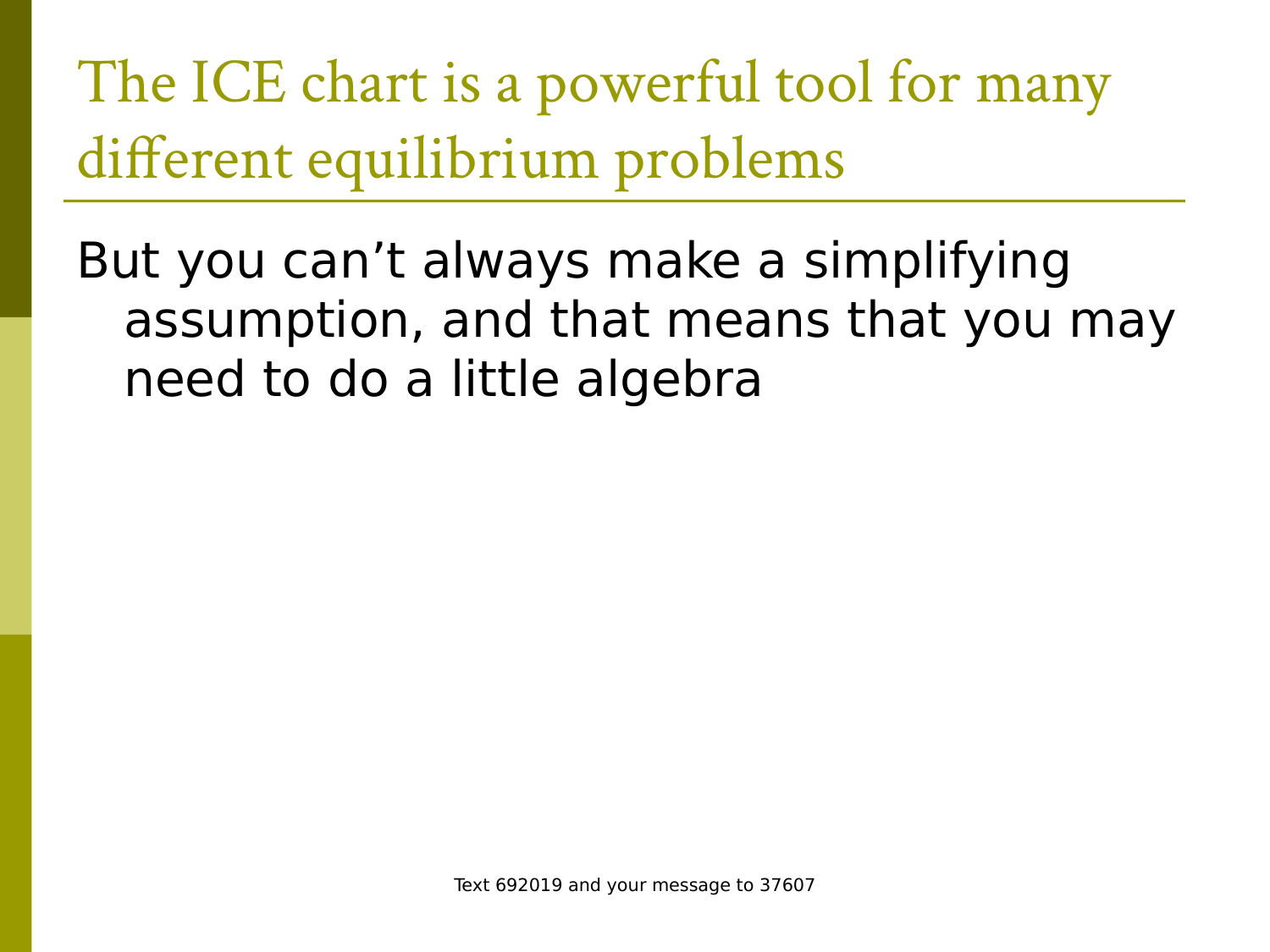

# The ICE chart is a powerful tool for many different equilibrium problems
But you can’t always make a simplifying assumption, and that means that you may need to do a little algebra
Text 692019 and your message to 37607